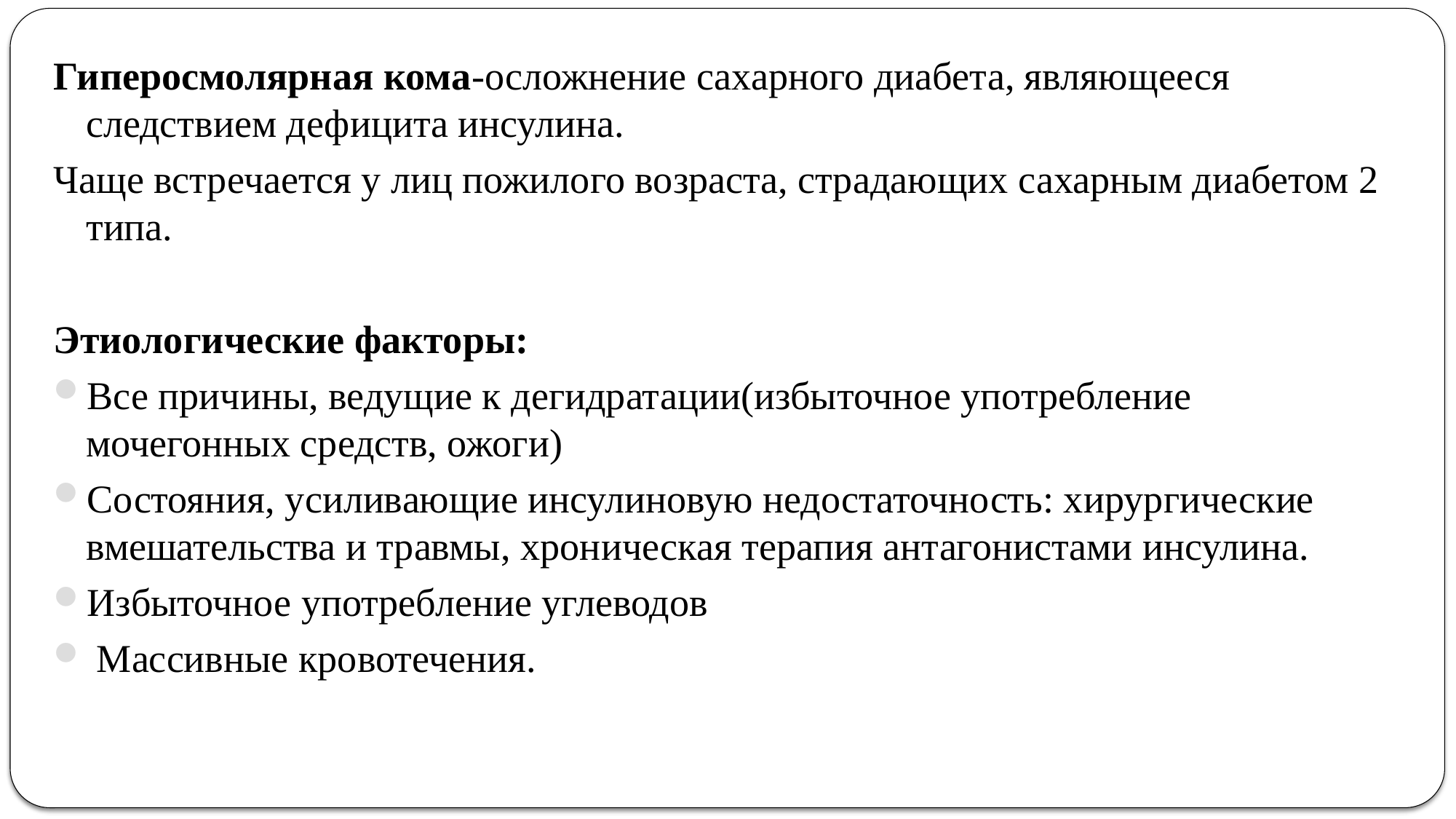

Гиперосмолярная кома-осложнение сахарного диабета, являющееся следствием дефицита инсулина.
Чаще встречается у лиц пожилого возраста, страдающих сахарным диабетом 2 типа.

Этиологические факторы:
Все причины, ведущие к дегидратации(избыточное употребление мочегонных средств, ожоги)
Состояния, усиливающие инсулиновую недостаточность: хирургические вмешательства и травмы, хроническая терапия антагонистами инсулина.
Избыточное употребление углеводов
 Массивные кровотечения.